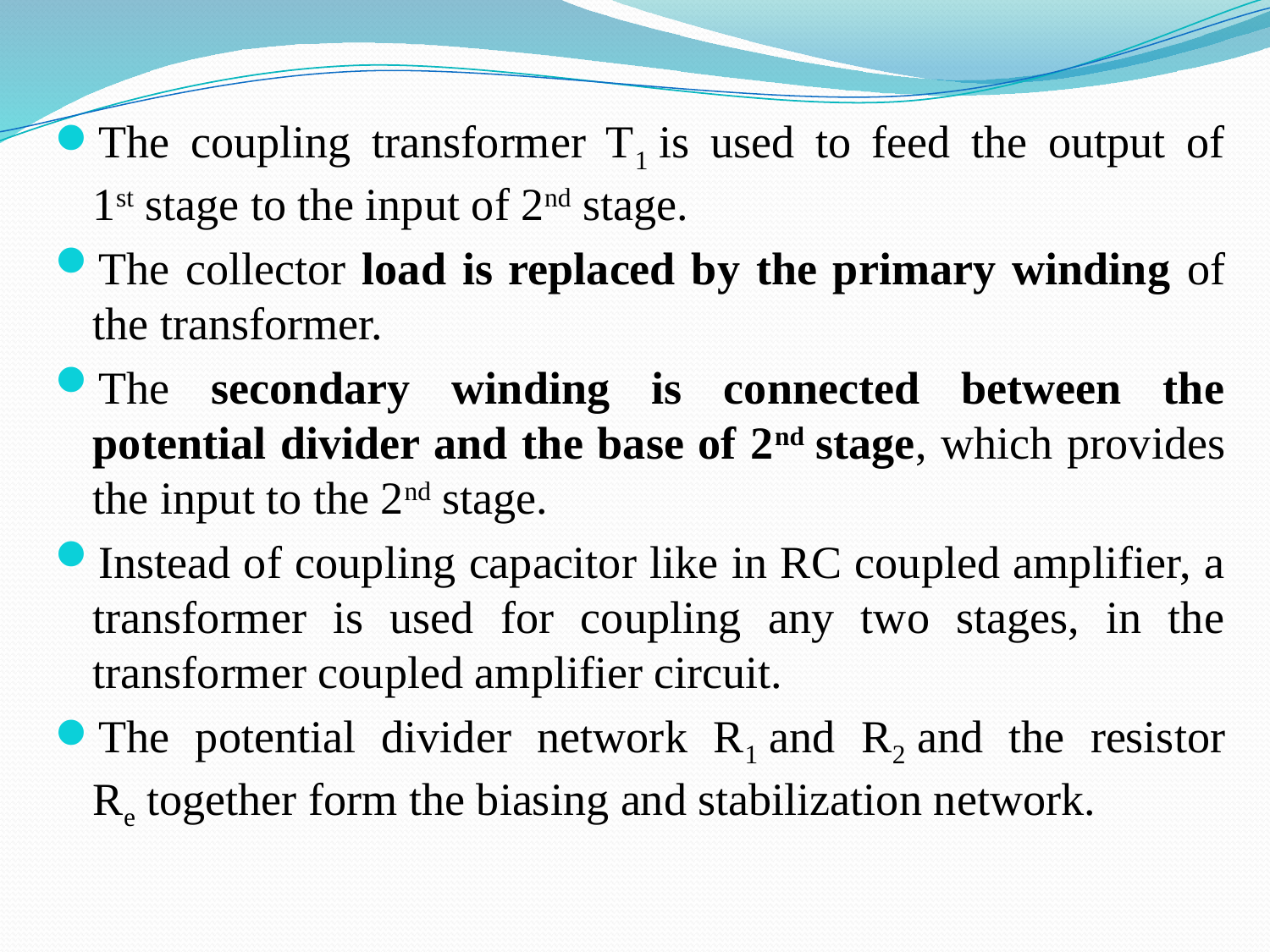

The coupling transformer T1 is used to feed the output of 1st stage to the input of 2nd stage.
The collector load is replaced by the primary winding of the transformer.
The secondary winding is connected between the potential divider and the base of 2nd stage, which provides the input to the 2nd stage.
Instead of coupling capacitor like in RC coupled amplifier, a transformer is used for coupling any two stages, in the transformer coupled amplifier circuit.
The potential divider network R1 and R2 and the resistor Re together form the biasing and stabilization network.